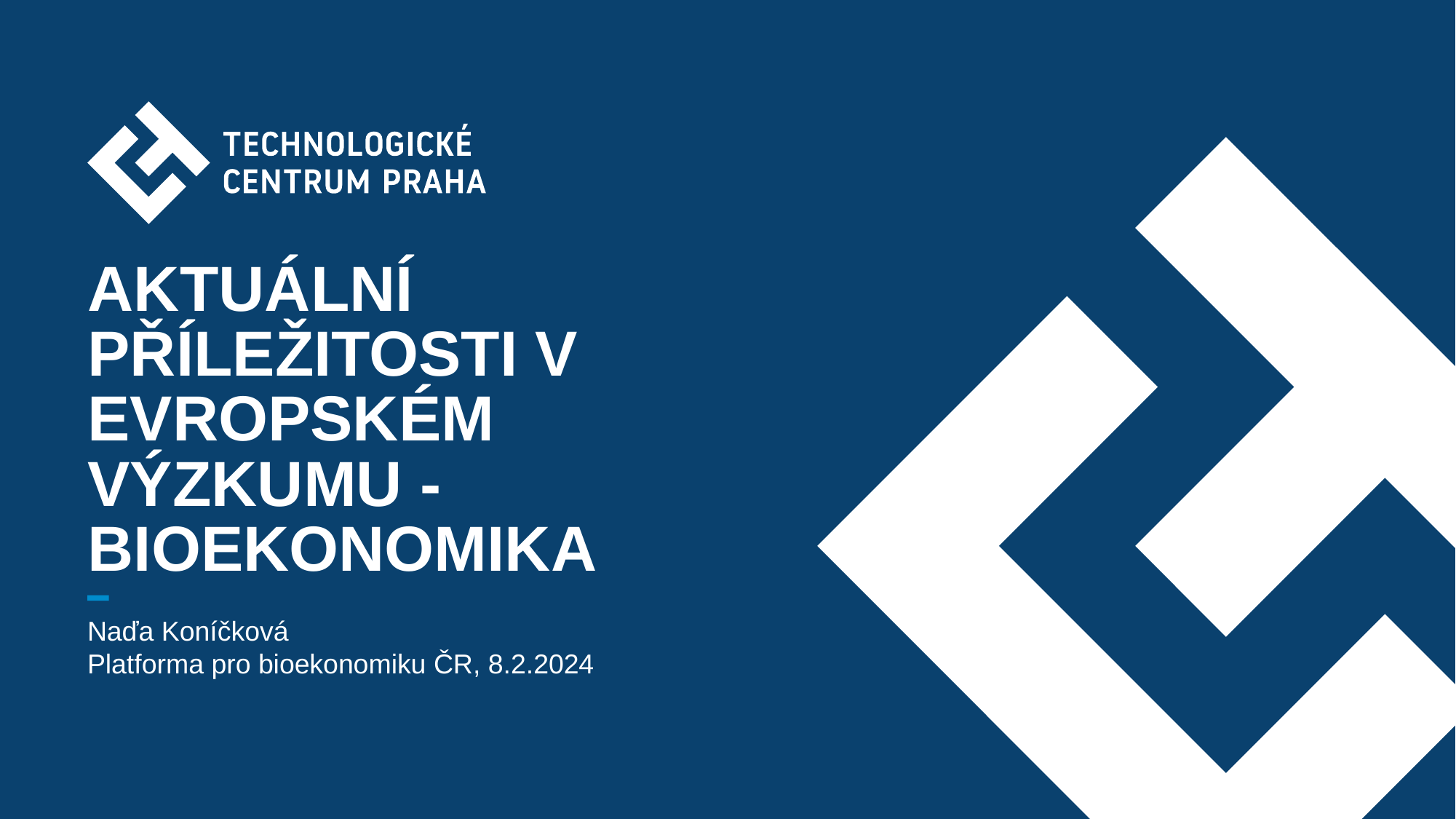

# Aktuální příležitosti v evropském výzkumu - bioekonomika
Naďa Koníčková
Platforma pro bioekonomiku ČR, 8.2.2024